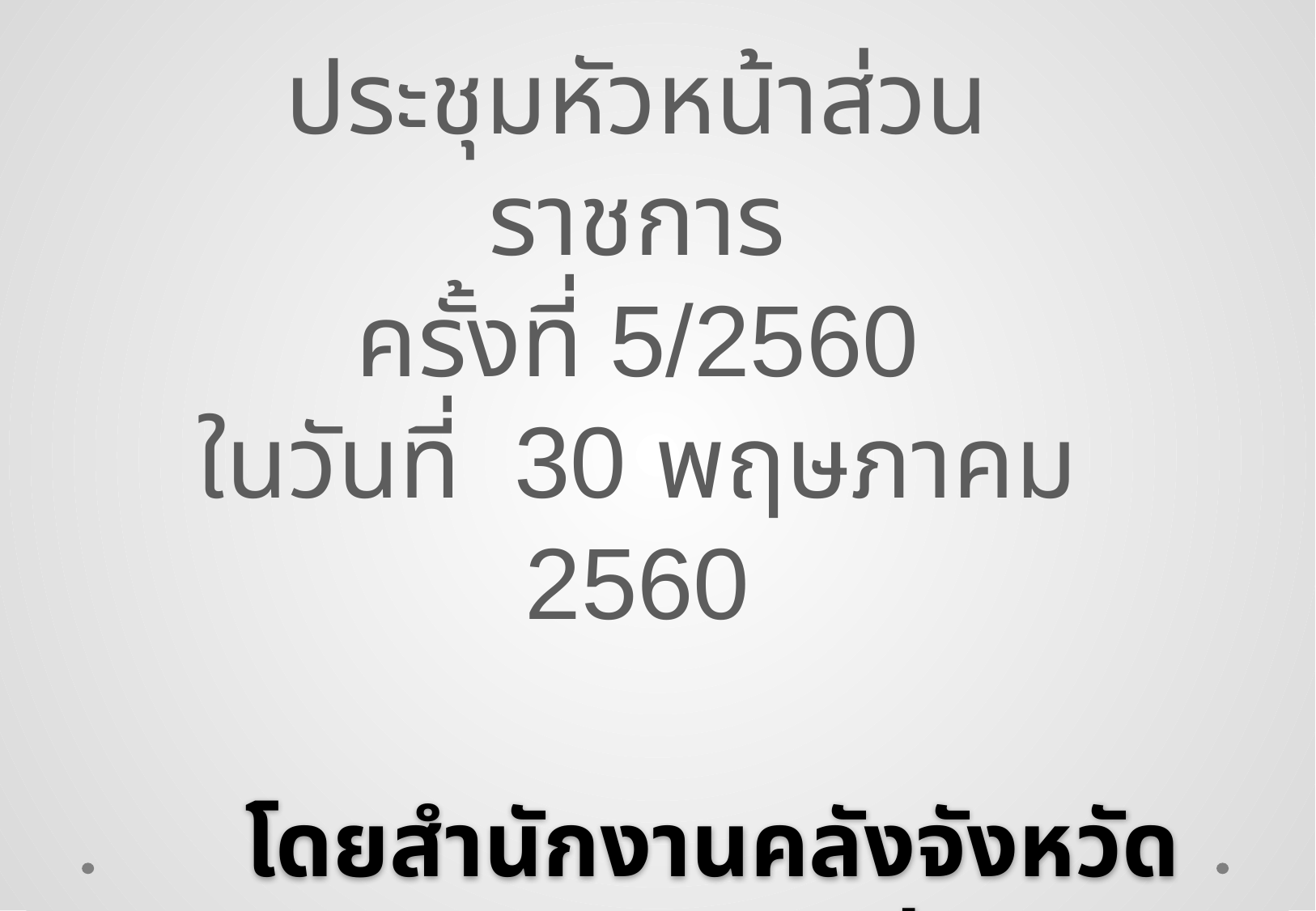

# ประชุมหัวหน้าส่วนราชการ ครั้งที่ 5/2560 ในวันที่  30 พฤษภาคม 2560
โดยสำนักงานคลังจังหวัดอ่างทอง